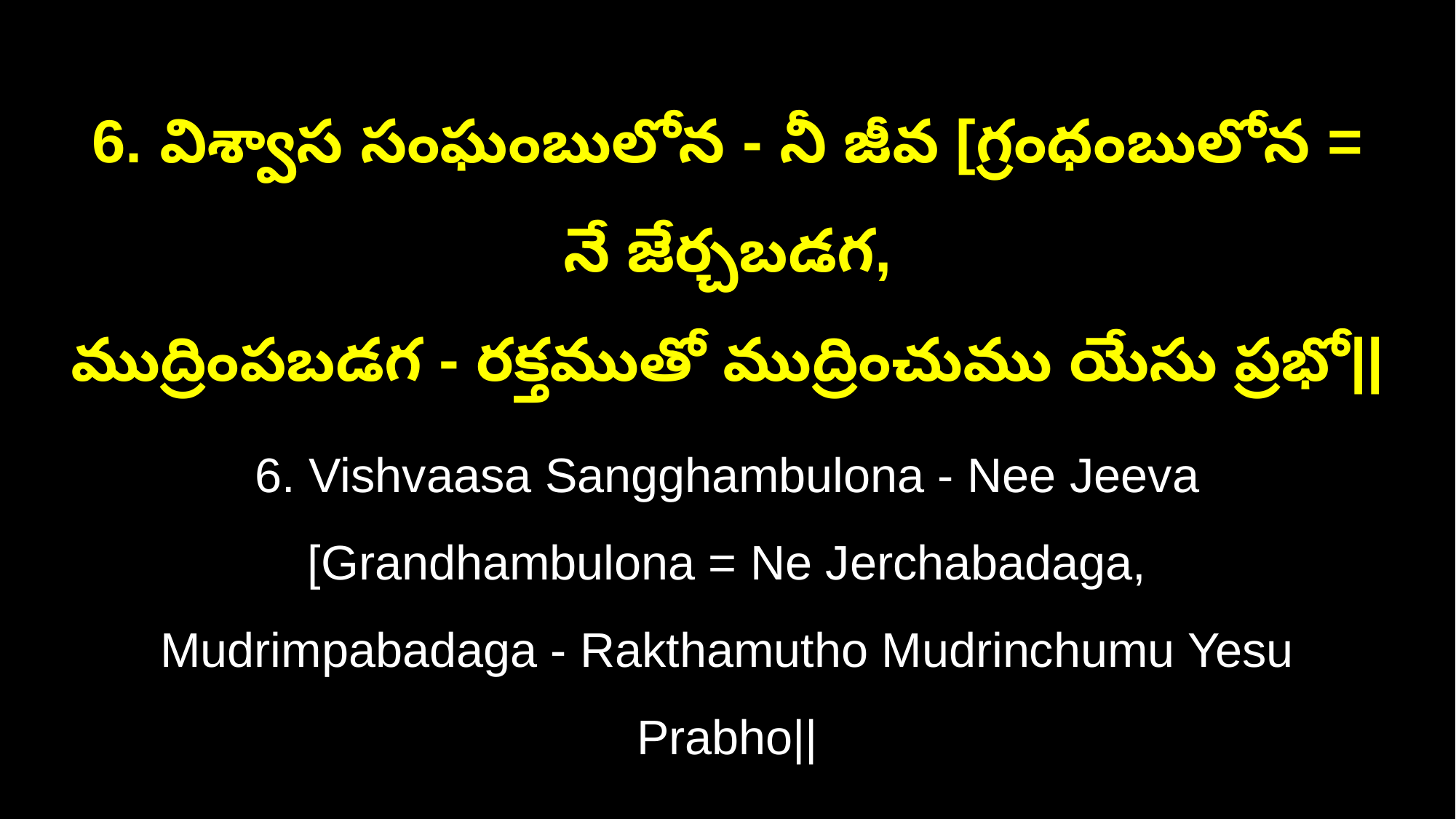

6. విశ్వాస సంఘంబులోన - నీ జీవ [గ్రంధంబులోన = నే జేర్చబడగ,
ముద్రింపబడగ - రక్తముతో ముద్రించుము యేసు ప్రభో||
6. Vishvaasa Sangghambulona - Nee Jeeva [Grandhambulona = Ne Jerchabadaga,
Mudrimpabadaga - Rakthamutho Mudrinchumu Yesu Prabho||